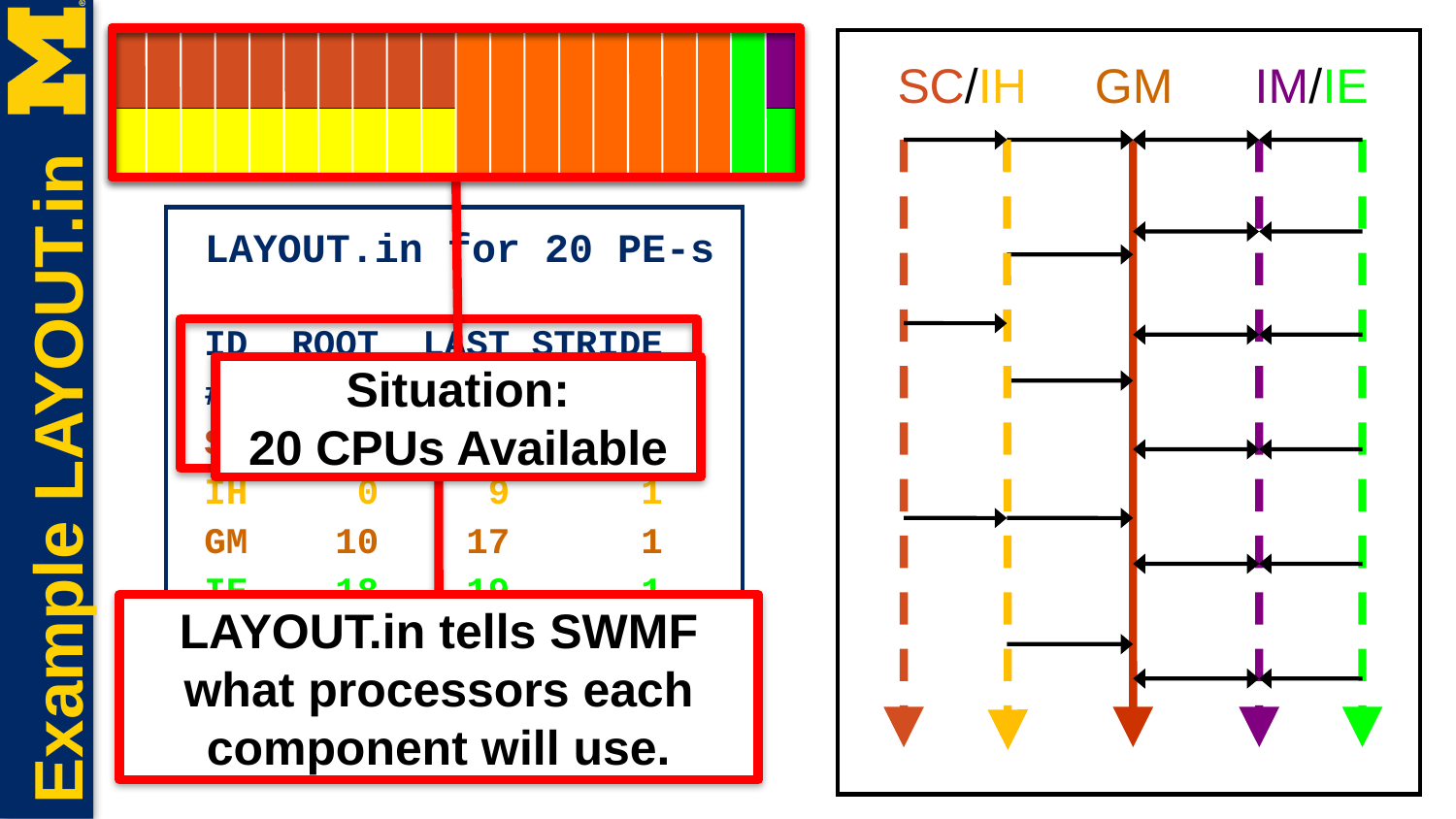

Situation:
20 CPUs Available

 SC/IH     GM      IM/IE

 LAYOUT.in for 20 PE-s
ID  ROOT  LAST STRIDE
#COMPONENTMAP
SC     0     9      1
IH     0     9      1
GM    10    17      1
IE    18    19      1
IM    19    19      1
#END

LAYOUT.in tells SWMF what processors each component will use.
# Example LAYOUT.in